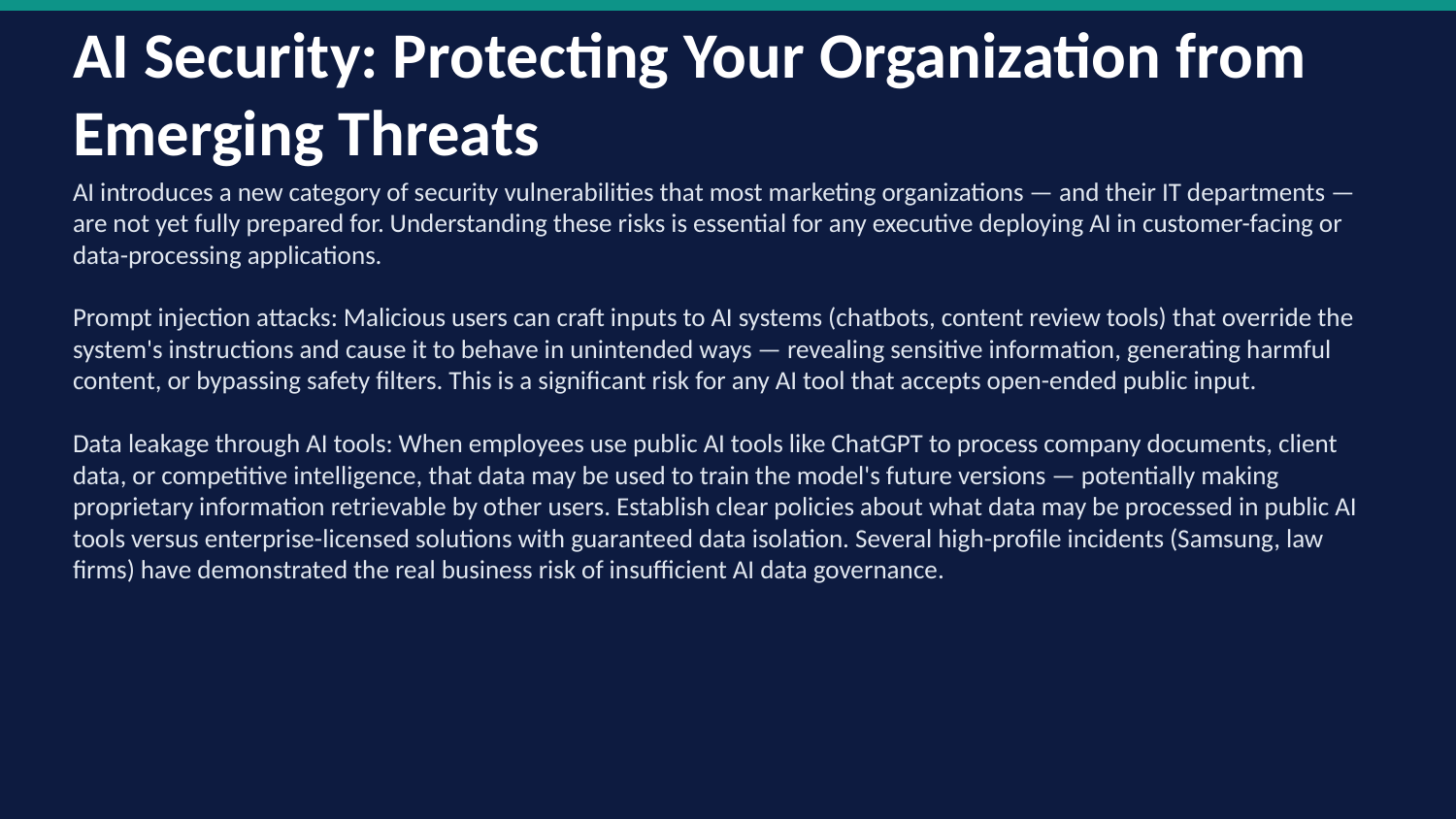

AI Security: Protecting Your Organization from Emerging Threats
AI introduces a new category of security vulnerabilities that most marketing organizations — and their IT departments — are not yet fully prepared for. Understanding these risks is essential for any executive deploying AI in customer-facing or data-processing applications.

Prompt injection attacks: Malicious users can craft inputs to AI systems (chatbots, content review tools) that override the system's instructions and cause it to behave in unintended ways — revealing sensitive information, generating harmful content, or bypassing safety filters. This is a significant risk for any AI tool that accepts open-ended public input.

Data leakage through AI tools: When employees use public AI tools like ChatGPT to process company documents, client data, or competitive intelligence, that data may be used to train the model's future versions — potentially making proprietary information retrievable by other users. Establish clear policies about what data may be processed in public AI tools versus enterprise-licensed solutions with guaranteed data isolation. Several high-profile incidents (Samsung, law firms) have demonstrated the real business risk of insufficient AI data governance.